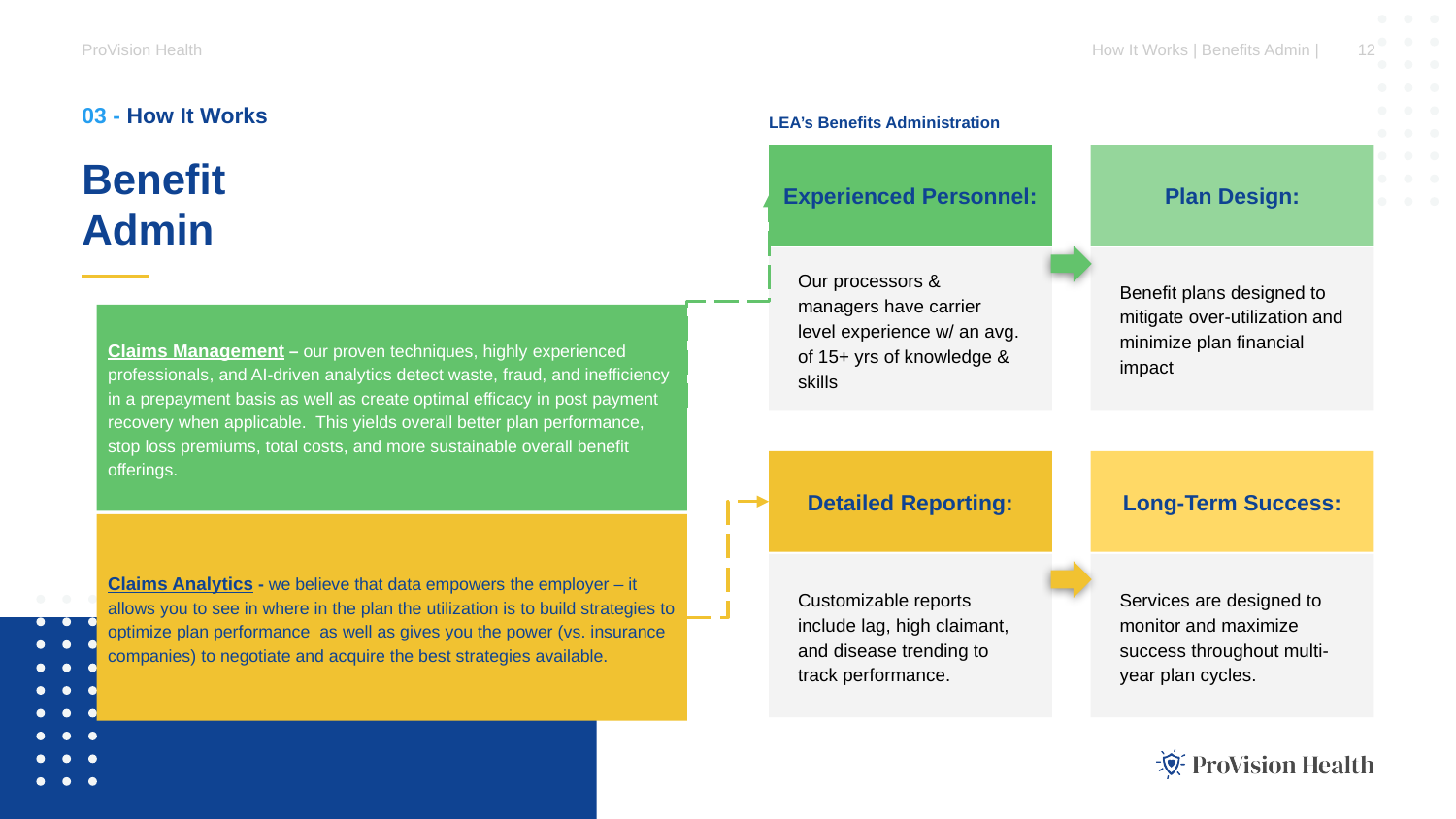

How It Works | Benefits Admin |
12
LEA’s Benefits Administration
Experienced Personnel:
Plan Design:

Our processors & managers have carrier level experience w/ an avg. of 15+ yrs of knowledge & skills

Benefit plans designed to mitigate over-utilization and minimize plan financial impact

03 - How It Works
# Benefit
Admin
Claims Management – our proven techniques, highly experienced professionals, and AI-driven analytics detect waste, fraud, and inefficiency in a prepayment basis as well as create optimal efficacy in post payment recovery when applicable.  This yields overall better plan performance, stop loss premiums, total costs, and more sustainable overall benefit offerings.
Detailed Reporting:
Long-Term Success:
Customizable reports include lag, high claimant, and disease trending to track performance.
Services are designed to monitor and maximize success throughout multi-year plan cycles.

Claims Analytics - we believe that data empowers the employer – it allows you to see in where in the plan the utilization is to build strategies to optimize plan performance  as well as gives you the power (vs. insurance companies) to negotiate and acquire the best strategies available.